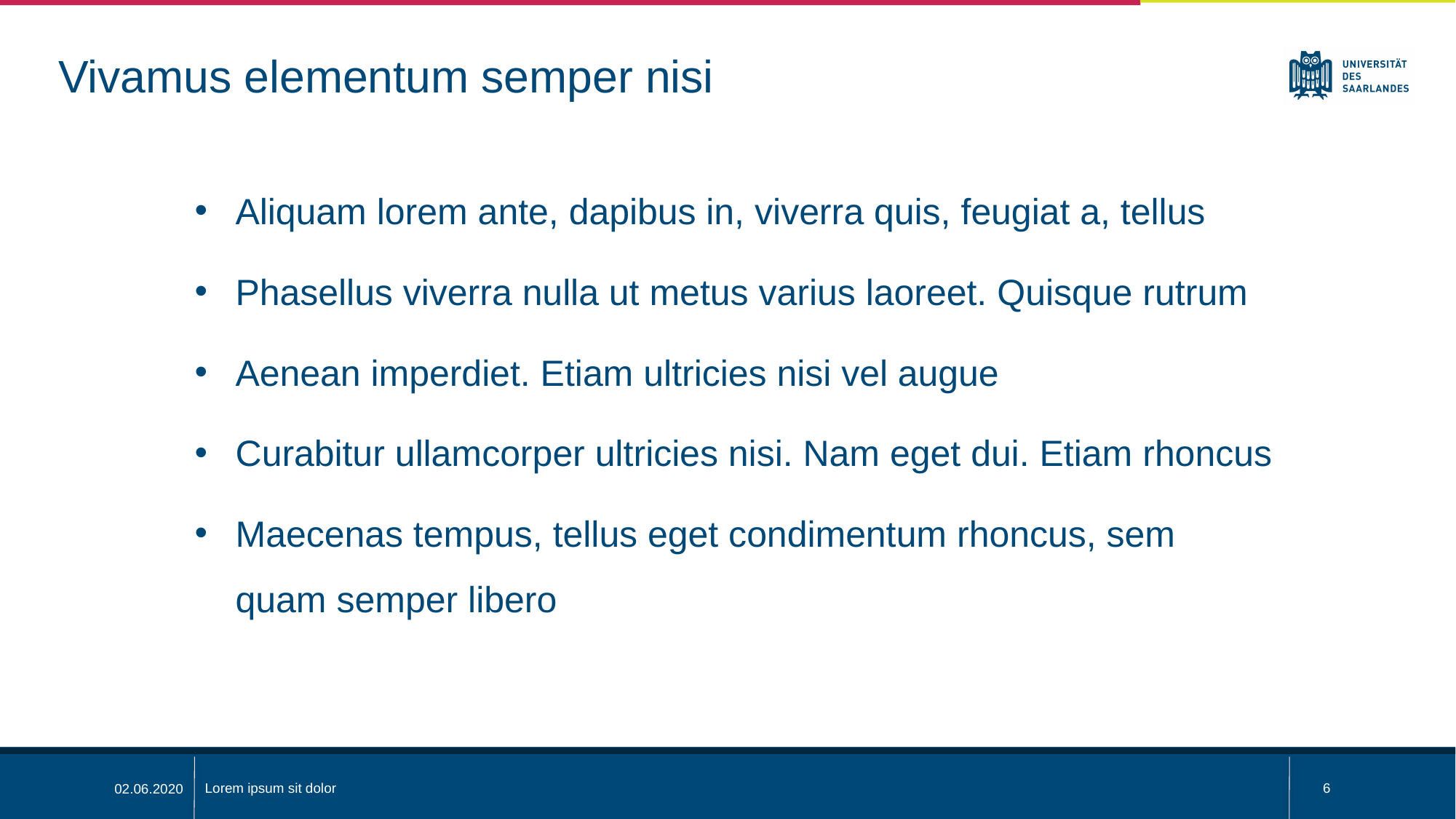

Vivamus elementum semper nisi
Aliquam lorem ante, dapibus in, viverra quis, feugiat a, tellus
Phasellus viverra nulla ut metus varius laoreet. Quisque rutrum
Aenean imperdiet. Etiam ultricies nisi vel augue
Curabitur ullamcorper ultricies nisi. Nam eget dui. Etiam rhoncus
Maecenas tempus, tellus eget condimentum rhoncus, sem quam semper libero
Lorem ipsum sit dolor
6
02.06.2020